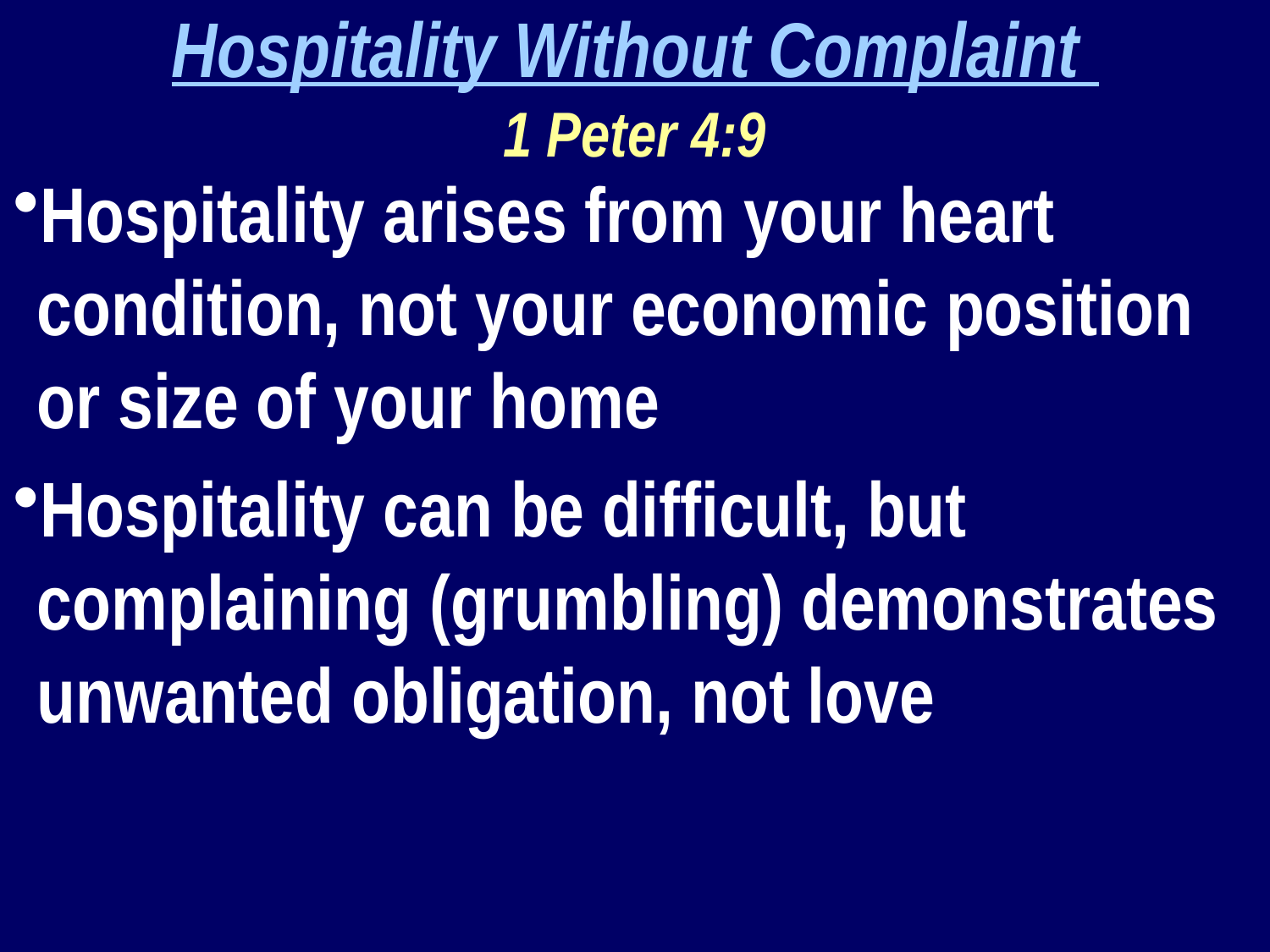

Hospitality Without Complaint
1 Peter 4:9
Hospitality arises from your heart condition, not your economic position or size of your home
Hospitality can be difficult, but complaining (grumbling) demonstrates unwanted obligation, not love